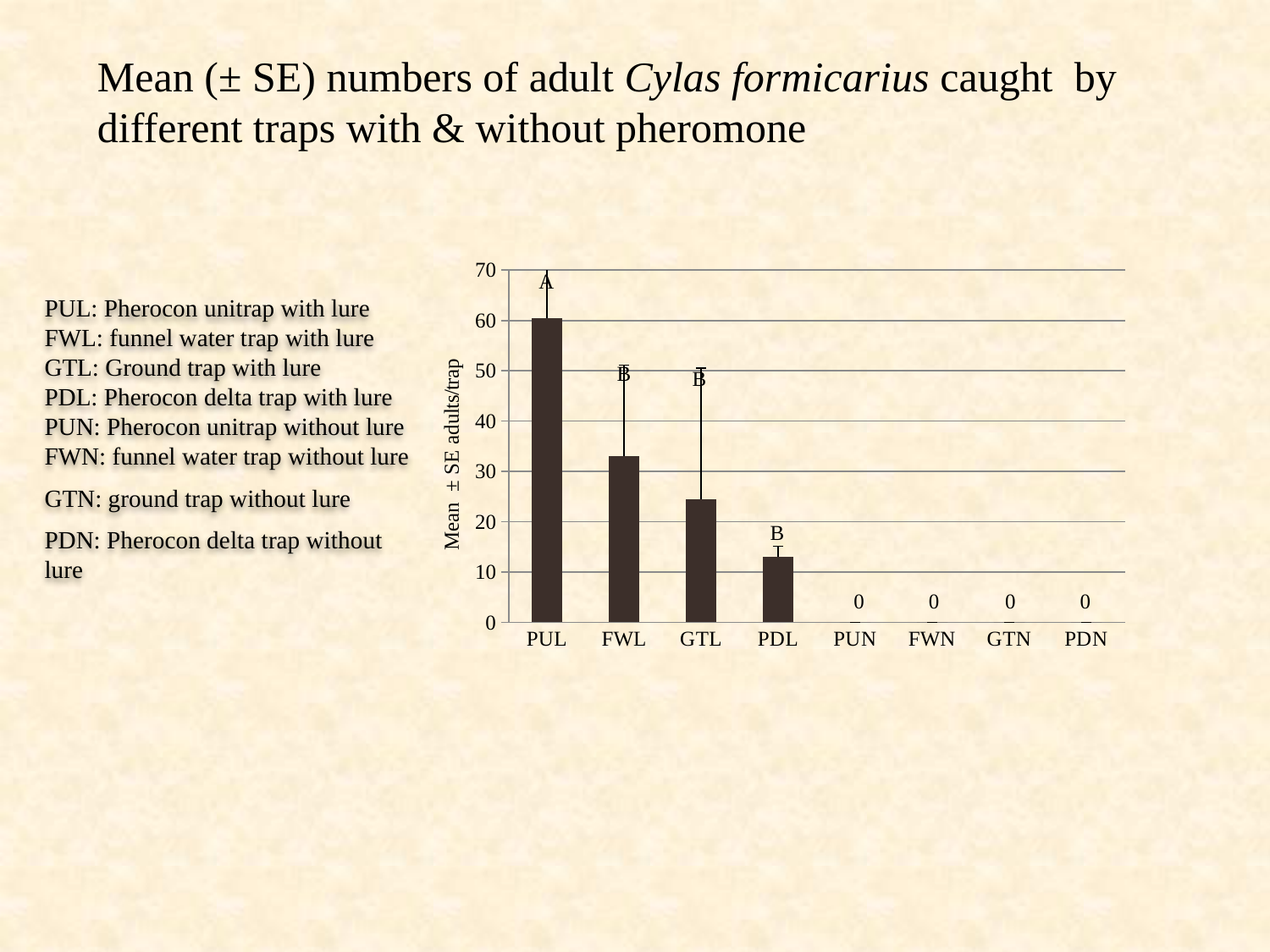

# Mean (± SE) numbers of adult Cylas formicarius caught  by different traps with & without pheromone

### Chart

| Category |  |
|---|---|
| PUL | 60.5 |
| FWL | 33.1 |
| GTL | 24.5 |
| PDL | 13.1 |
| PUN | 0.0 |
| FWN | 0.0 |
| GTN | 0.0 |
| PDN | 0.0 |
PUL: Pherocon unitrap with lure
FWL: funnel water trap with lure
GTL: Ground trap with lure
PDL: Pherocon delta trap with lure
PUN: Pherocon unitrap without lure
FWN: funnel water trap without lure
GTN: ground trap without lure
PDN: Pherocon delta trap without lure